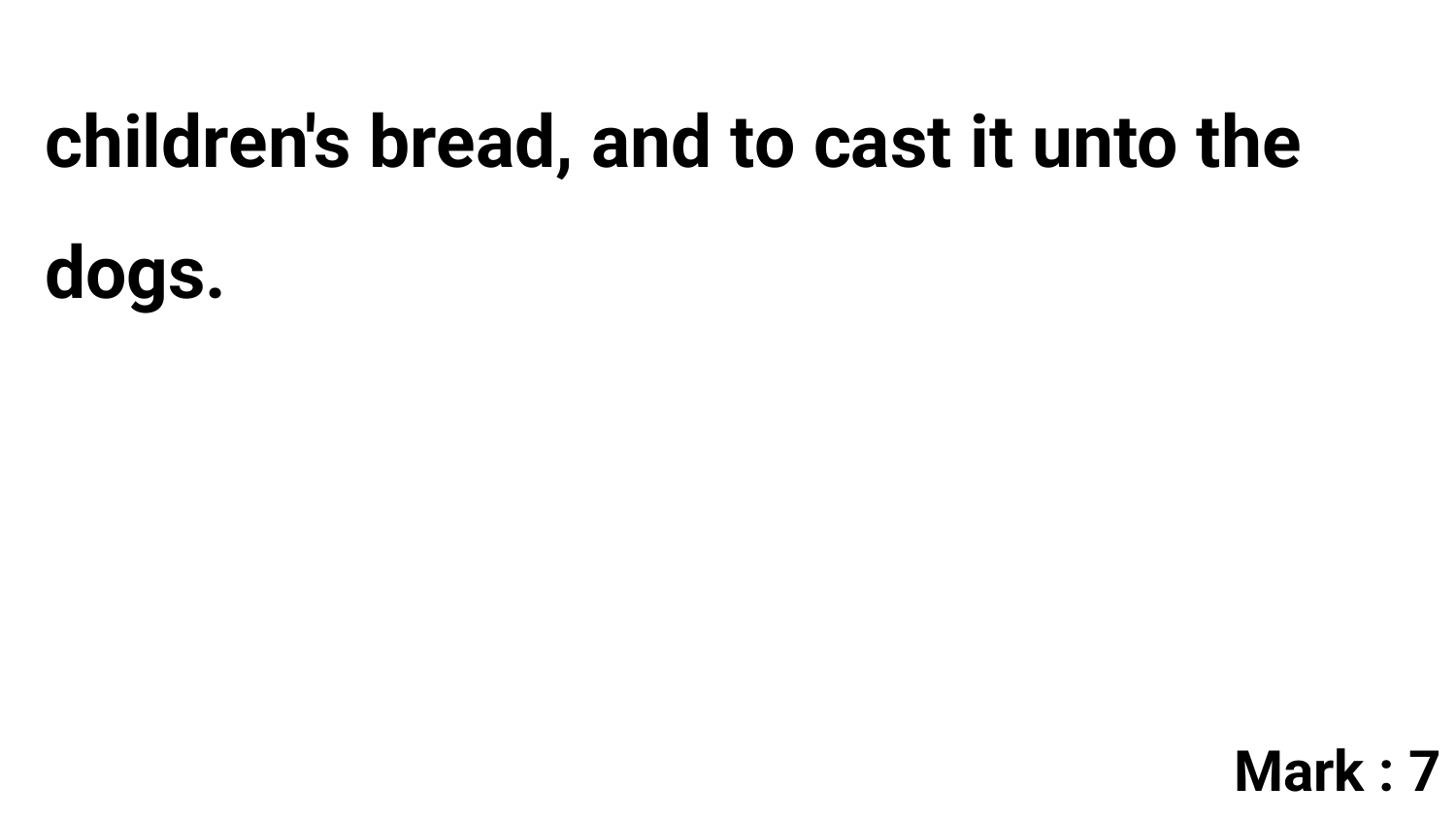

children's bread, and to cast it unto the dogs.
Mark : 7